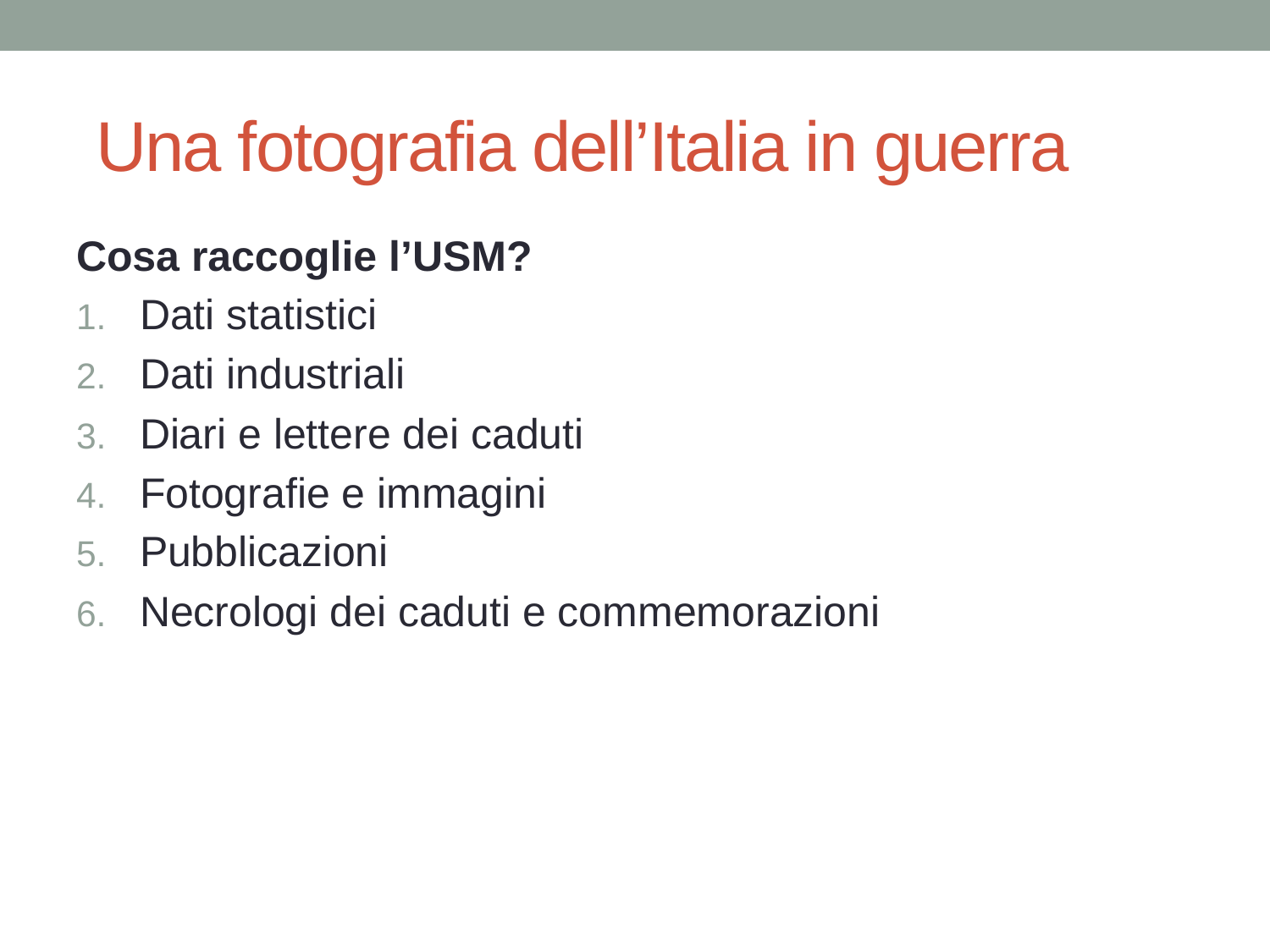

# Una fotografia dell’Italia in guerra
Cosa raccoglie l’USM?
Dati statistici
Dati industriali
Diari e lettere dei caduti
Fotografie e immagini
Pubblicazioni
Necrologi dei caduti e commemorazioni